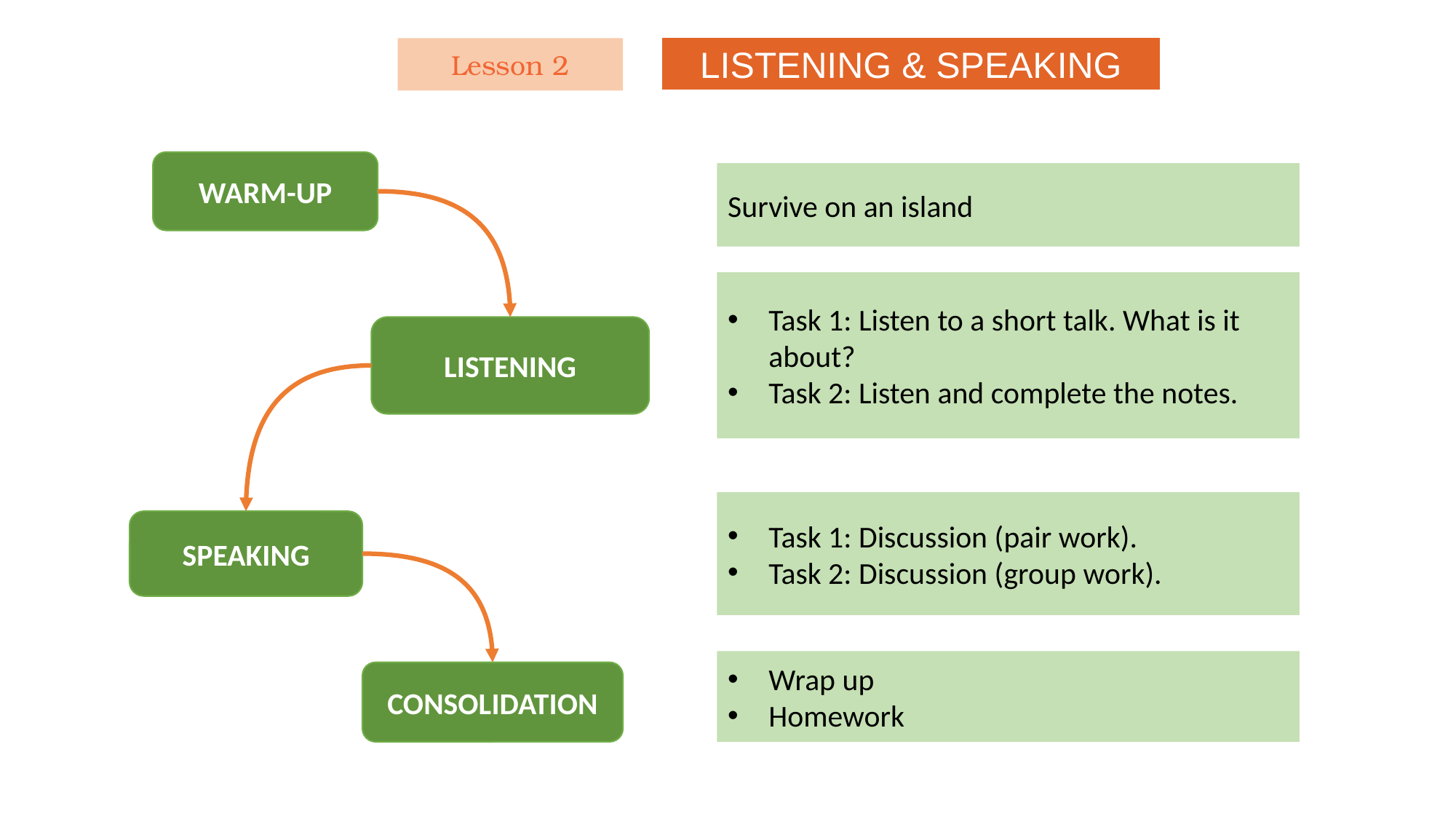

LISTENING & SPEAKING
Lesson 2
WARM-UP
Survive on an island
Task 1: Listen to a short talk. What is it about?
Task 2: Listen and complete the notes.
LISTENING
Task 1: Discussion (pair work).
Task 2: Discussion (group work).
SPEAKING
Wrap up
Homework
CONSOLIDATION